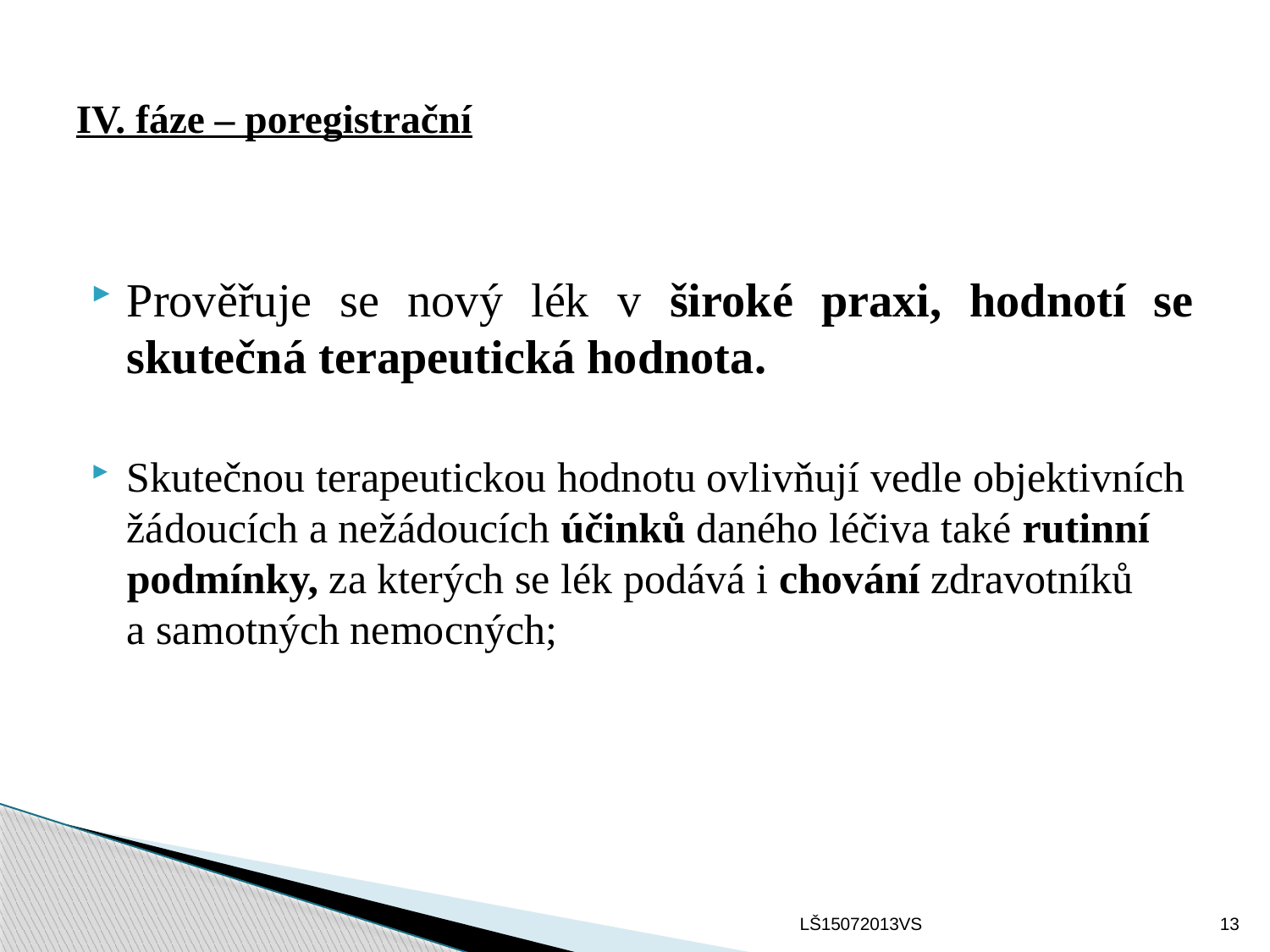

# IV. fáze – poregistrační

Prověřuje se nový lék v široké praxi, hodnotí se skutečná terapeutická hodnota.

Skutečnou terapeutickou hodnotu ovlivňují vedle objektivních žádoucích a nežádoucích účinků daného léčiva také rutinní podmínky, za kterých se lék podává i chování zdravotníků a samotných nemocných;
LŠ15072013VS
13